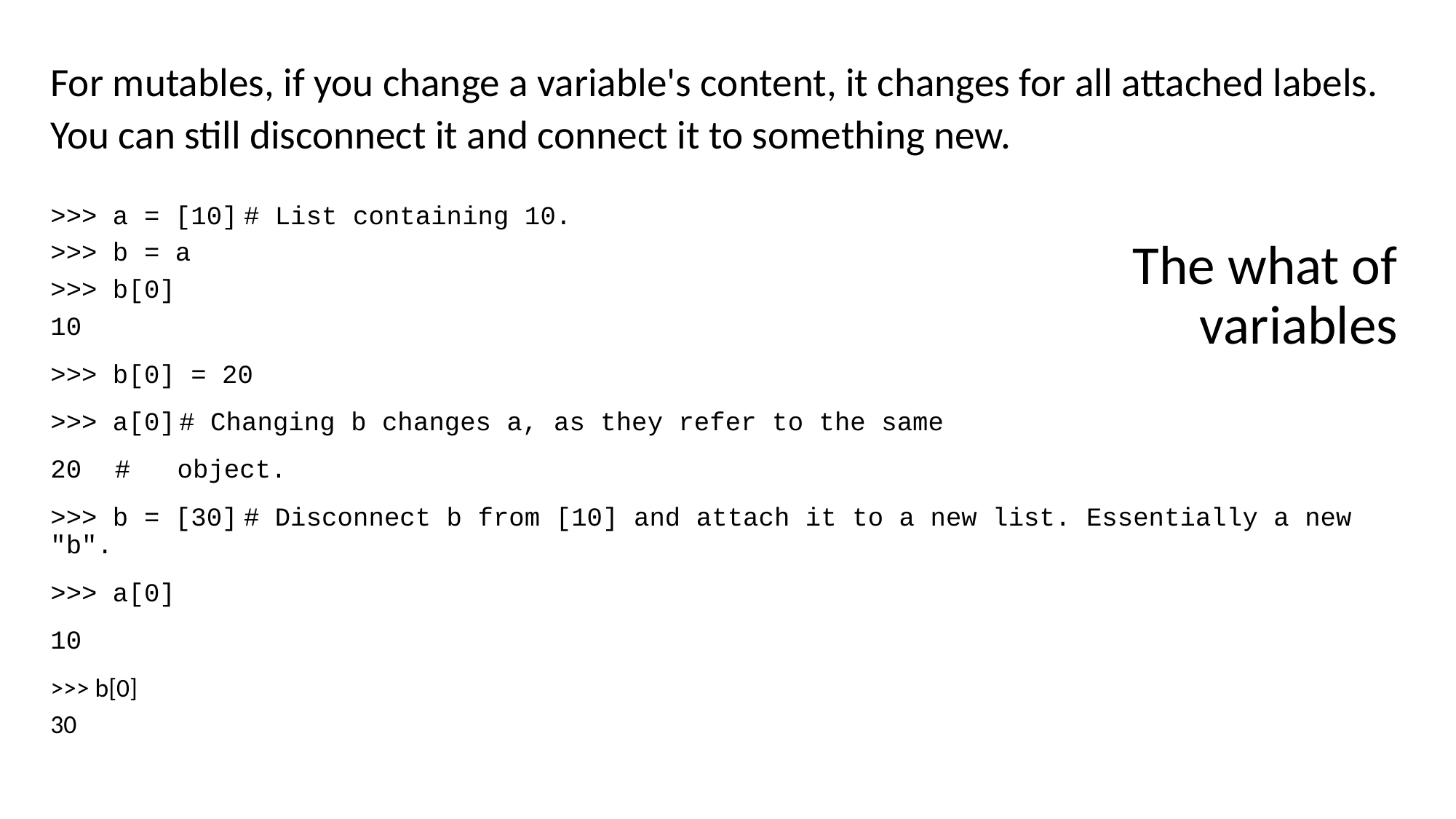

For mutables, if you change a variable's content, it changes for all attached labels.
You can still disconnect it and connect it to something new.

>>> a = [10]	# List containing 10.
>>> b = a
>>> b[0]
10
>>> b[0] = 20
>>> a[0]		# Changing b changes a, as they refer to the same
20			#   object.
>>> b = [30]	# Disconnect b from [10] and attach it to a new list. Essentially a new "b".
>>> a[0]
10
>>> b[0]
30
# The what of variables